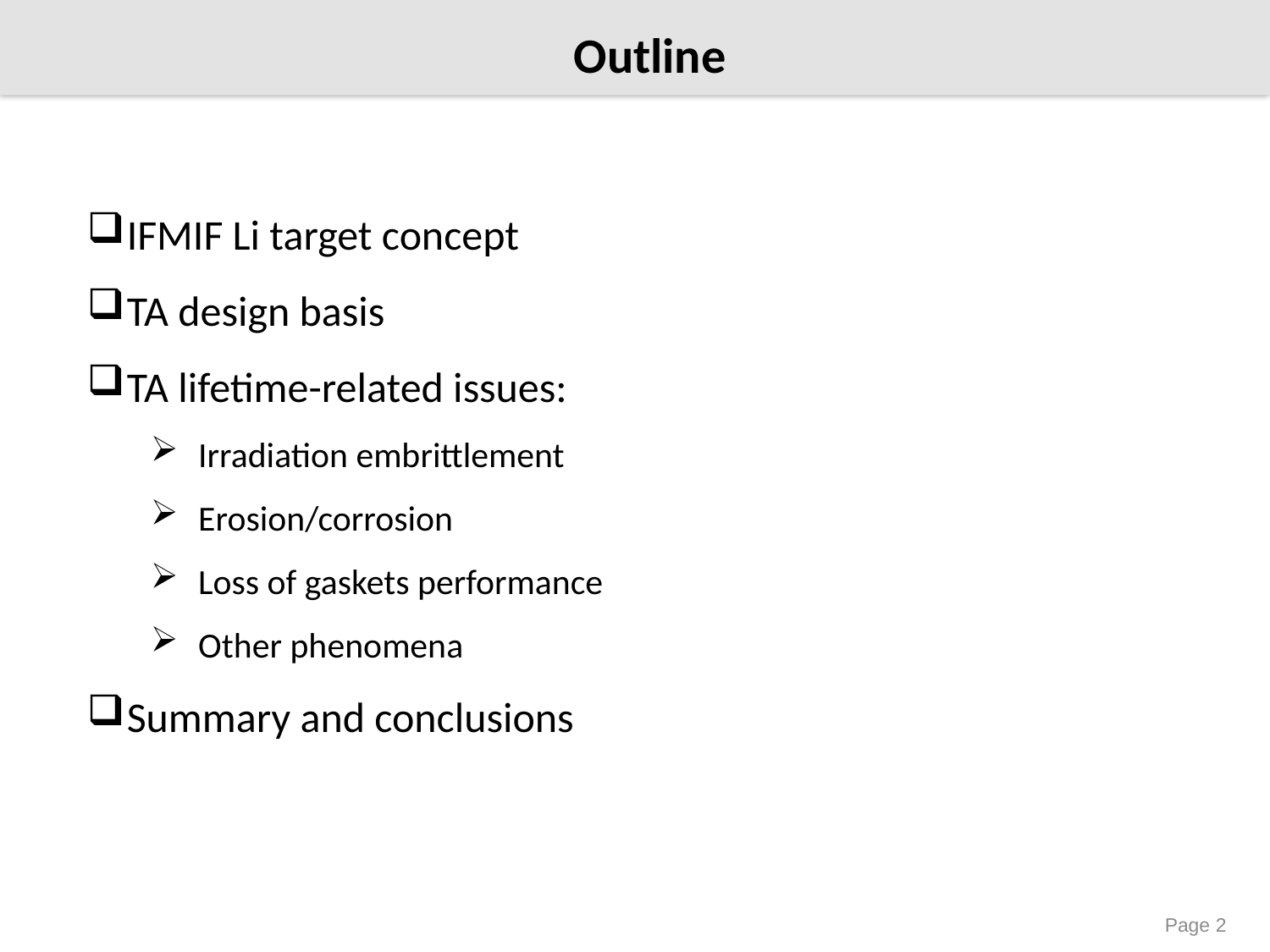

# Outline
IFMIF Li target concept
TA design basis
TA lifetime-related issues:
Irradiation embrittlement
Erosion/corrosion
Loss of gaskets performance
Other phenomena
Summary and conclusions
Page 2